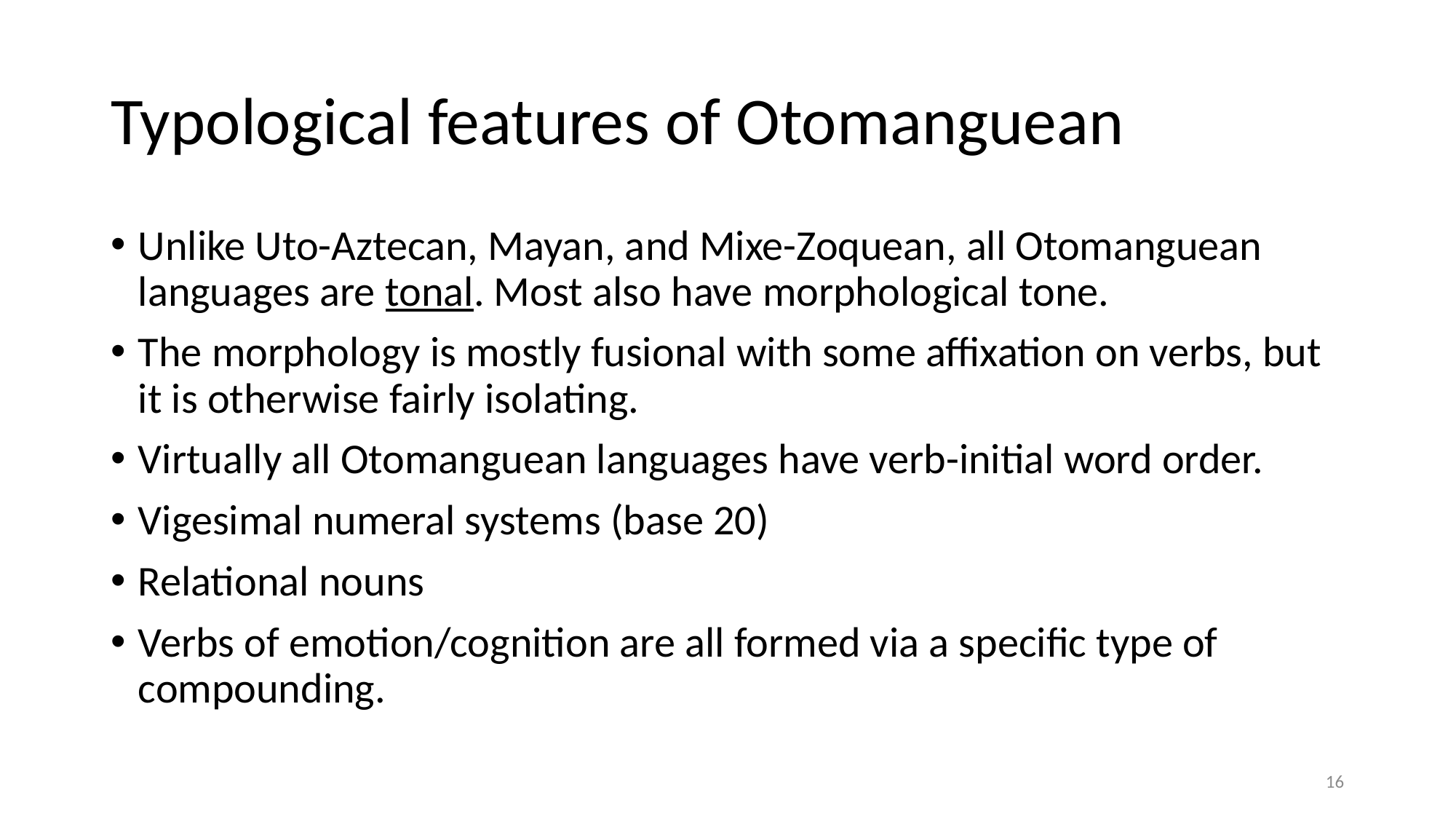

# Typological features of Otomanguean
Unlike Uto-Aztecan, Mayan, and Mixe-Zoquean, all Otomanguean languages are tonal. Most also have morphological tone.
The morphology is mostly fusional with some affixation on verbs, but it is otherwise fairly isolating.
Virtually all Otomanguean languages have verb-initial word order.
Vigesimal numeral systems (base 20)
Relational nouns
Verbs of emotion/cognition are all formed via a specific type of compounding.
16